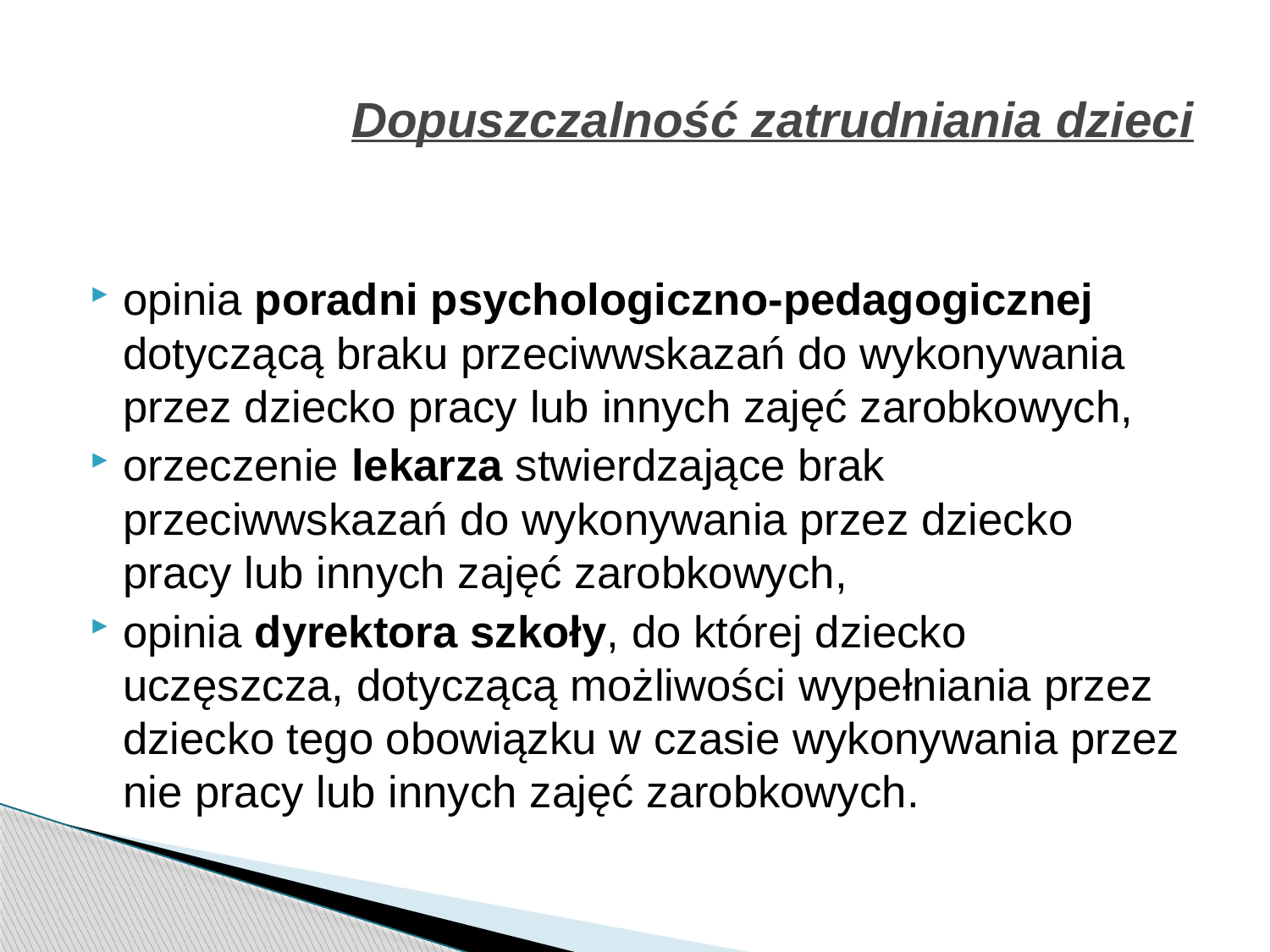

# Dopuszczalność zatrudniania dzieci

opinia poradni psychologiczno-pedagogicznej dotyczącą braku przeciwwskazań do wykonywania przez dziecko pracy lub innych zajęć zarobkowych,
orzeczenie lekarza stwierdzające brak przeciwwskazań do wykonywania przez dziecko pracy lub innych zajęć zarobkowych,
opinia dyrektora szkoły, do której dziecko uczęszcza, dotyczącą możliwości wypełniania przez dziecko tego obowiązku w czasie wykonywania przez nie pracy lub innych zajęć zarobkowych.